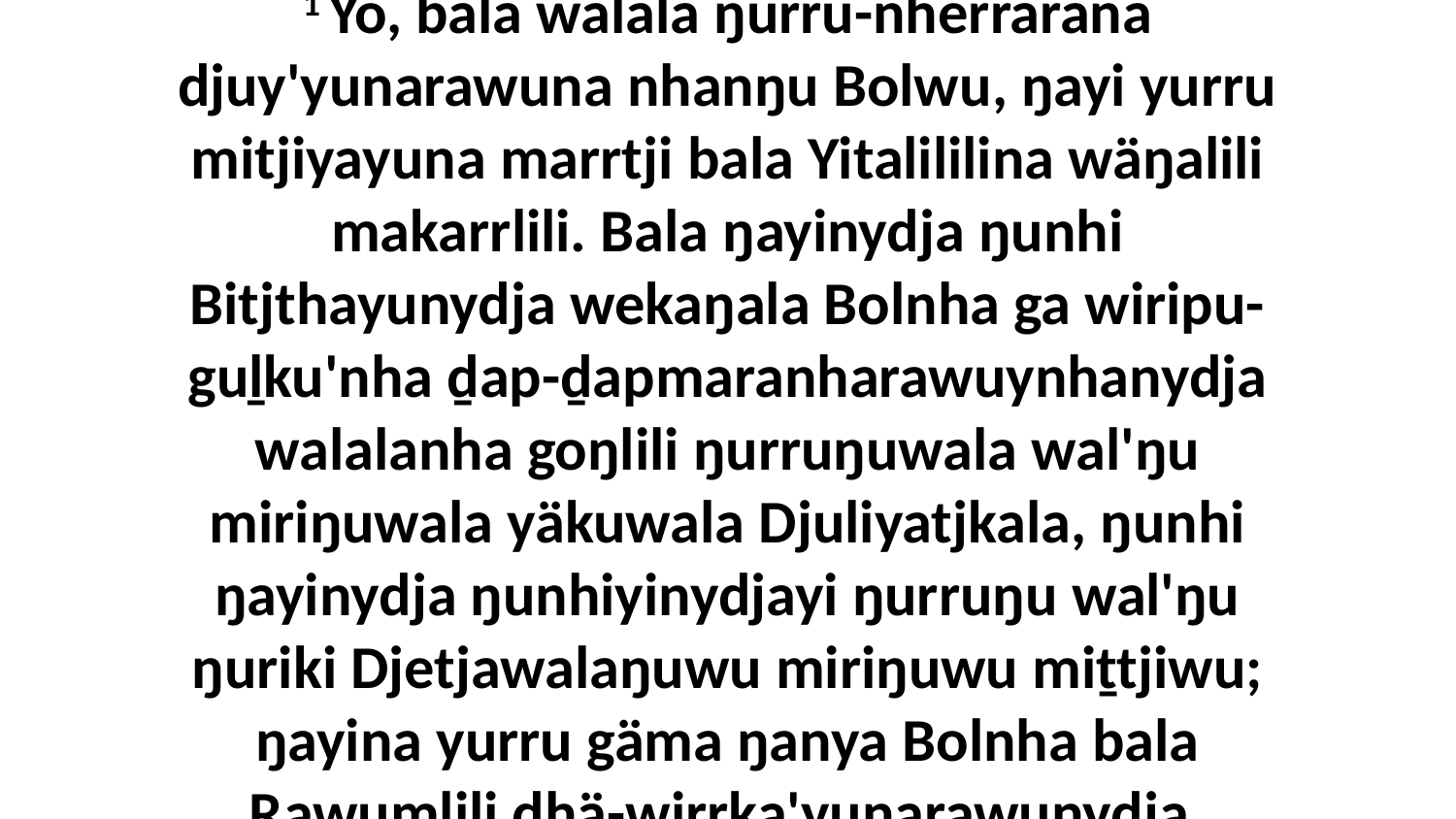

1 Yo, bala walala ŋurru-nherrarana djuy'yunarawuna nhanŋu Bolwu, ŋayi yurru mitjiyayuna marrtji bala Yitalililina wäŋalili makarrlili. Bala ŋayinydja ŋunhi Bitjthayunydja wekaŋala Bolnha ga wiripu-guḻku'nha ḏap-ḏapmaranharawuynhanydja walalanha goŋlili ŋurruŋuwala wal'ŋu miriŋuwala yäkuwala Djuliyatjkala, ŋunhi ŋayinydja ŋunhiyinydjayi ŋurruŋu wal'ŋu ŋuriki Djetjawalaŋuwu miriŋuwu miṯtjiwu; ŋayina yurru gäma ŋanya Bolnha bala Rawumlili dhä-wirrka'yunarawunydja.